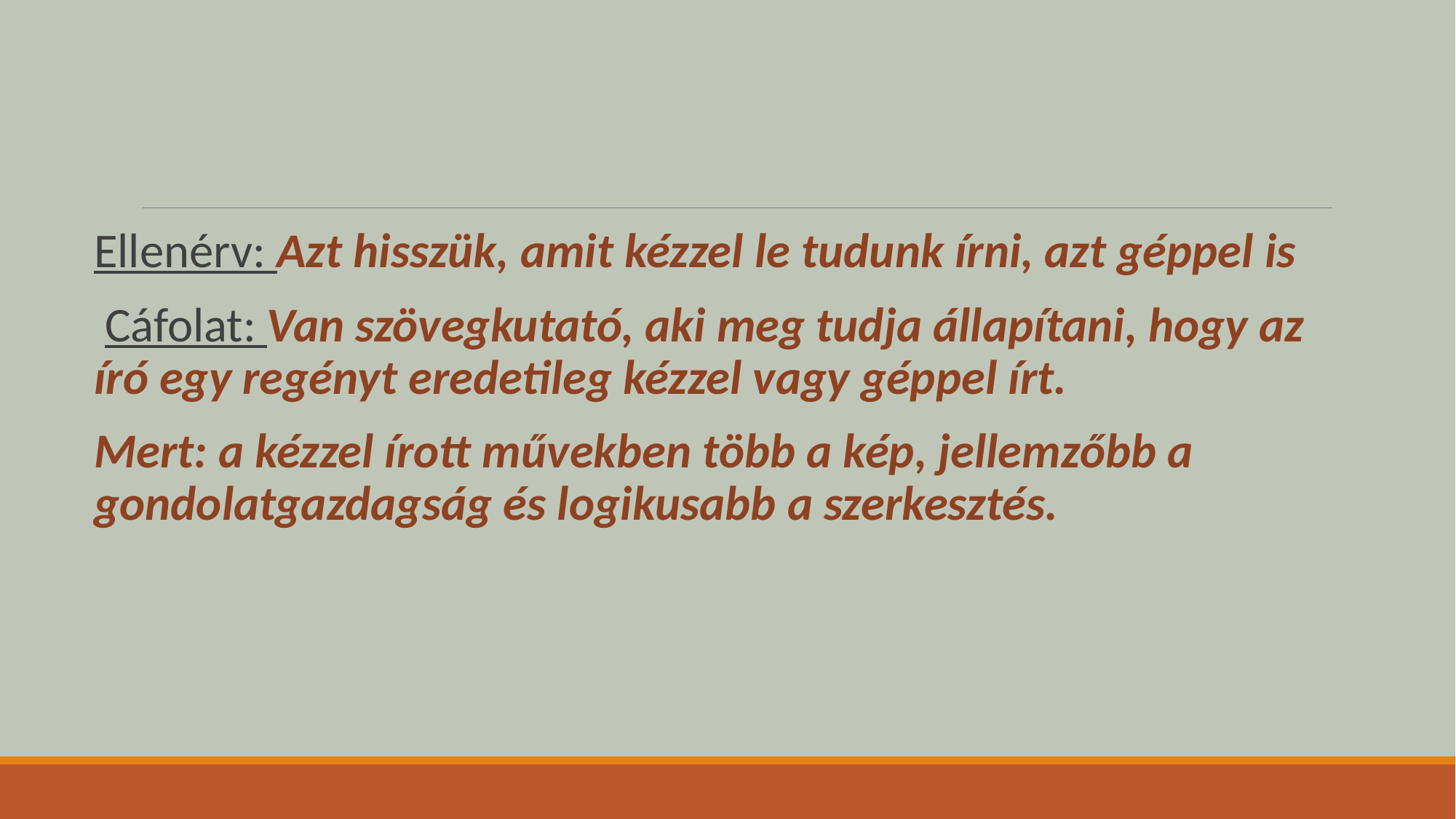

Ellenérv: Azt hisszük, amit kézzel le tudunk írni, azt géppel is
 Cáfolat: Van szövegkutató, aki meg tudja állapítani, hogy az író egy regényt eredetileg kézzel vagy géppel írt.
Mert: a kézzel írott művekben több a kép, jellemzőbb a gondolatgazdagság és logikusabb a szerkesztés.